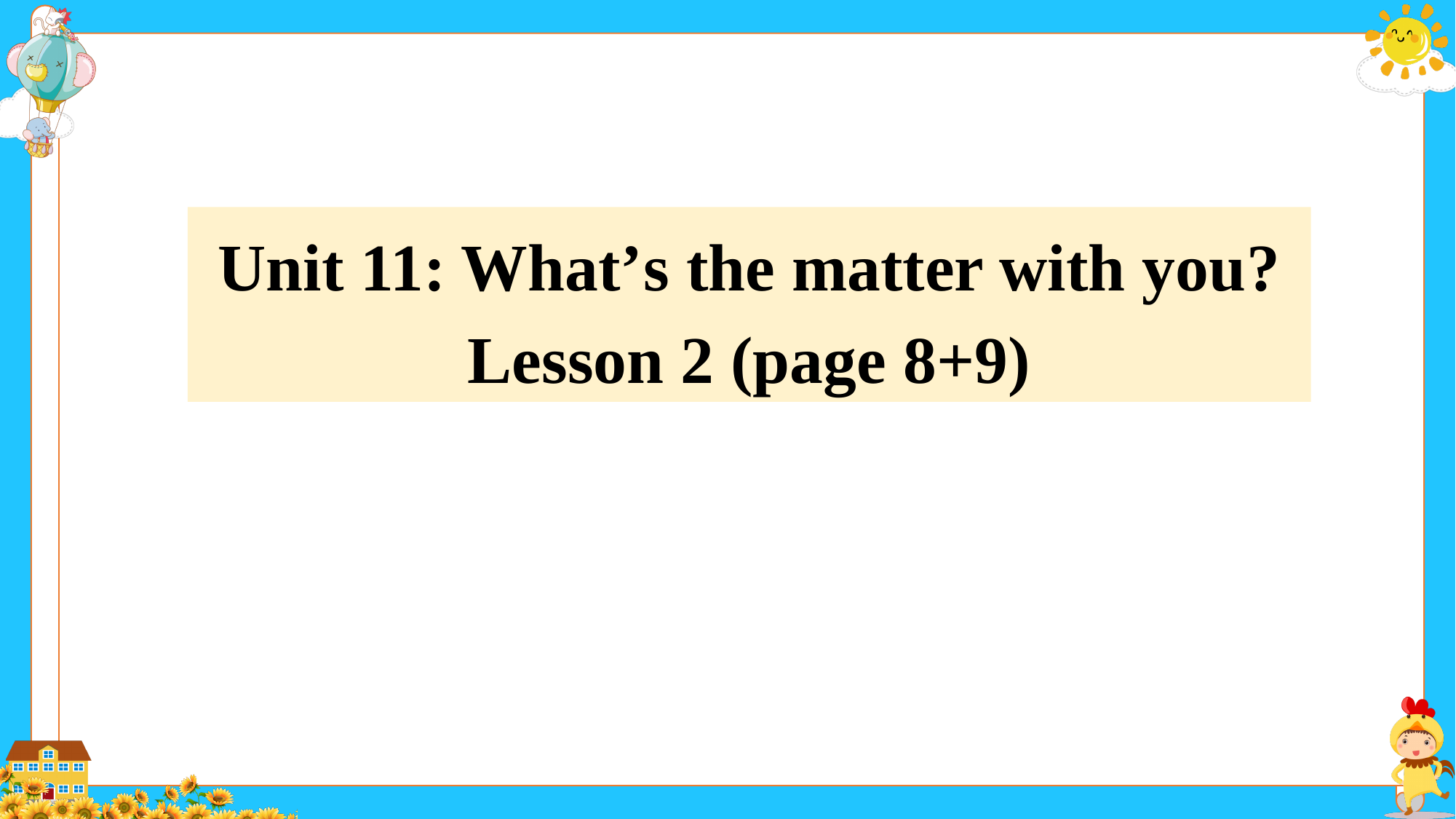

Unit 11: What’s the matter with you?
Lesson 2 (page 8+9)